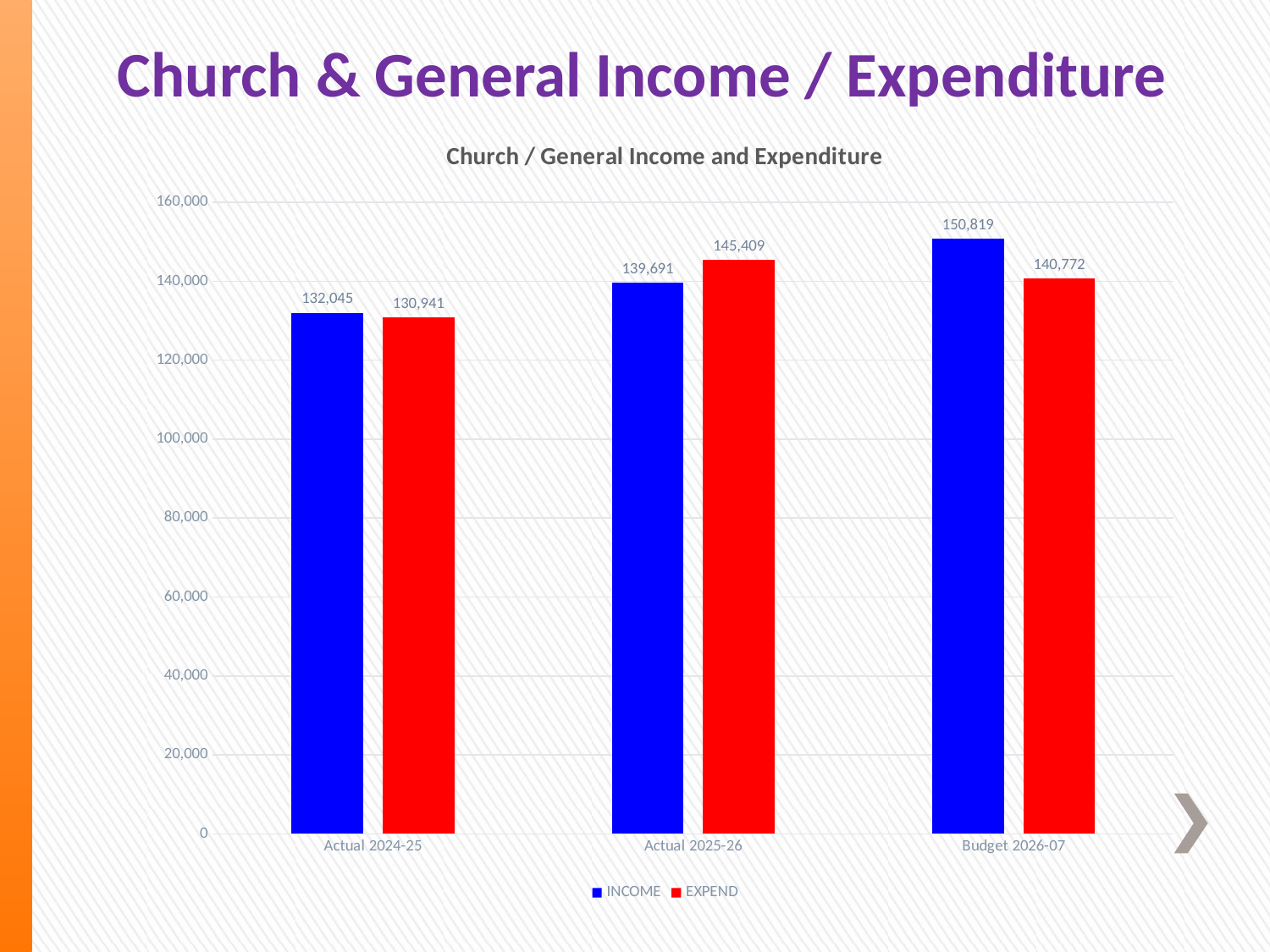

# Church & General Income / Expenditure

### Chart: Church / General Income and Expenditure

| Category | INCOME | EXPEND |
|---|---|---|
| Actual 2024-25 | 132045.0 | 130941.0 |
| Actual 2025-26 | 139691.0 | 145409.0 |
| Budget 2026-07 | 150819.0 | 140772.0 |

### Chart

| Category |
|---|